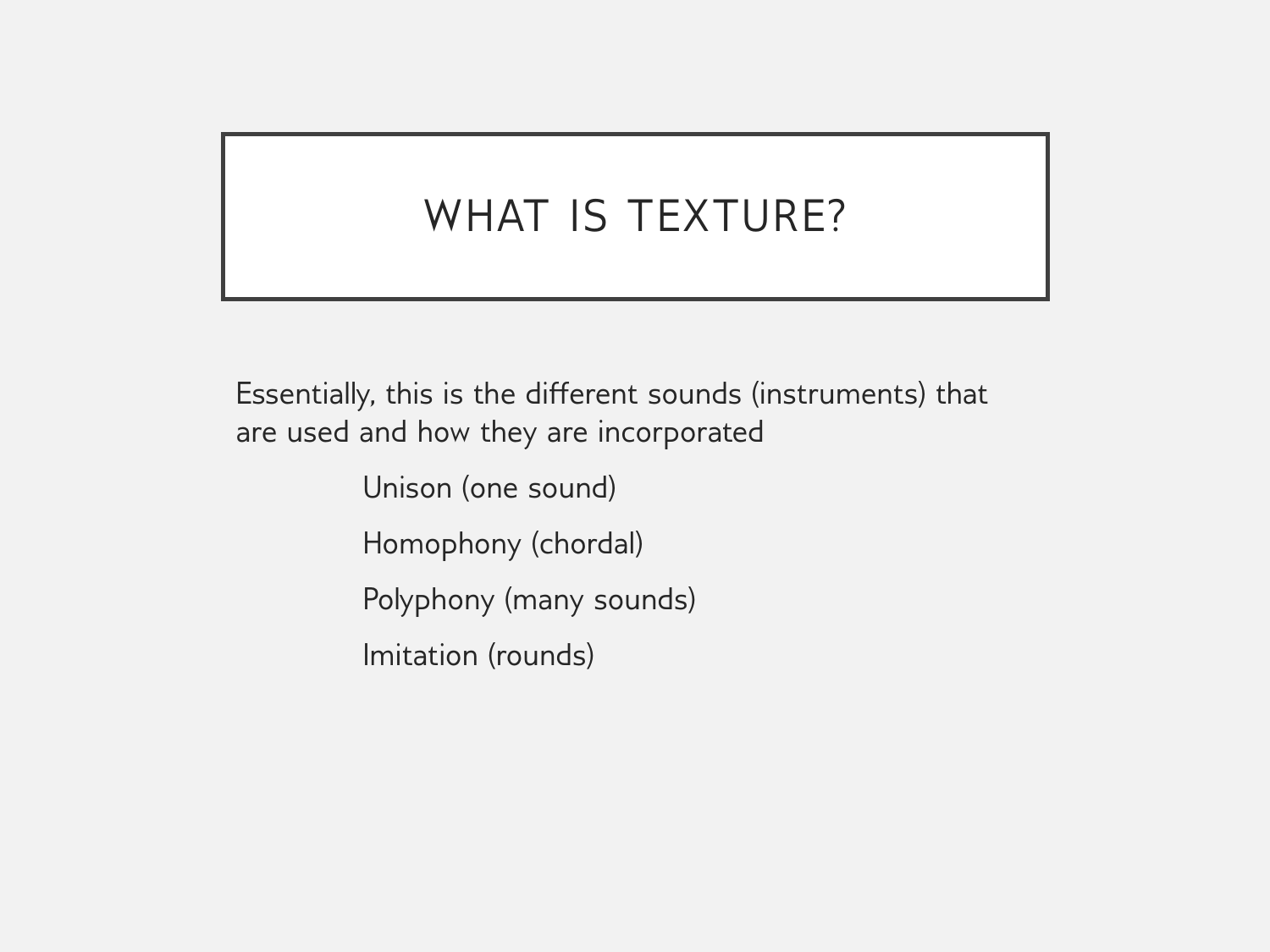

# What is texture?
Essentially, this is the different sounds (instruments) that are used and how they are incorporated
	Unison (one sound)
	Homophony (chordal)
	Polyphony (many sounds)
	Imitation (rounds)